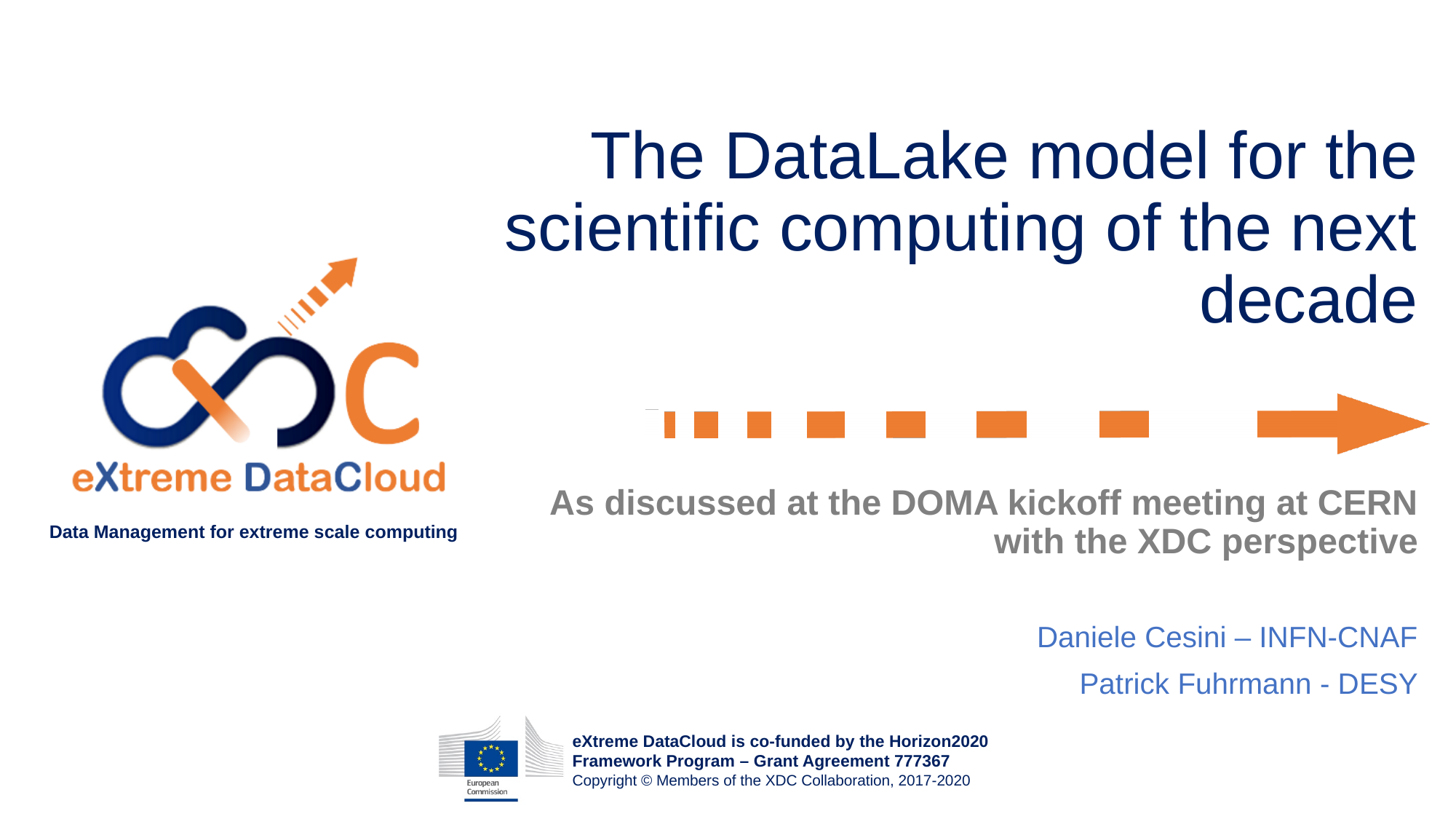

# The DataLake model for the scientific computing of the next decade
As discussed at the DOMA kickoff meeting at CERN with the XDC perspective

Daniele Cesini – INFN-CNAF
Patrick Fuhrmann - DESY